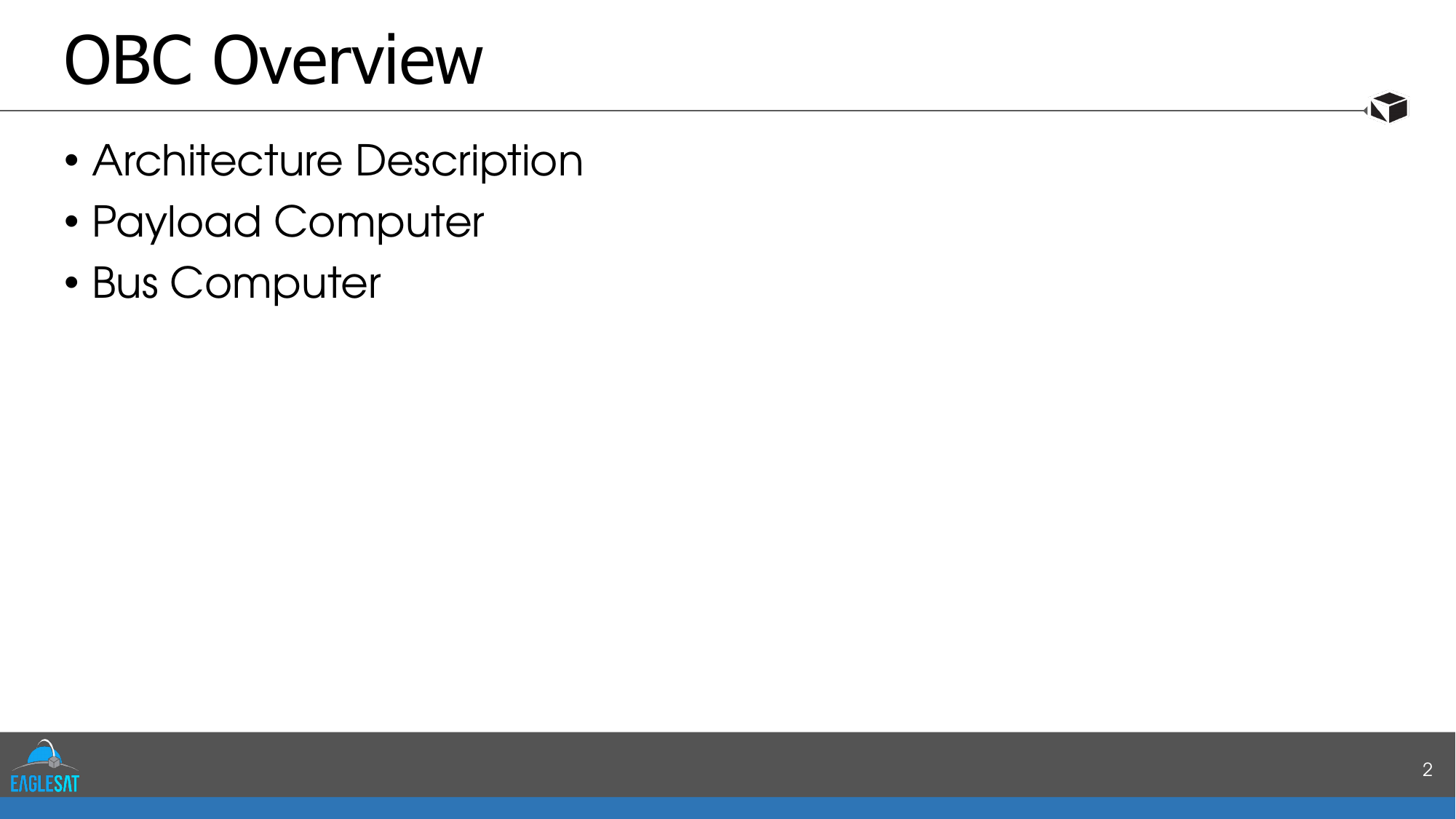

# OBC Overview
Architecture Description
Payload Computer
Bus Computer
2